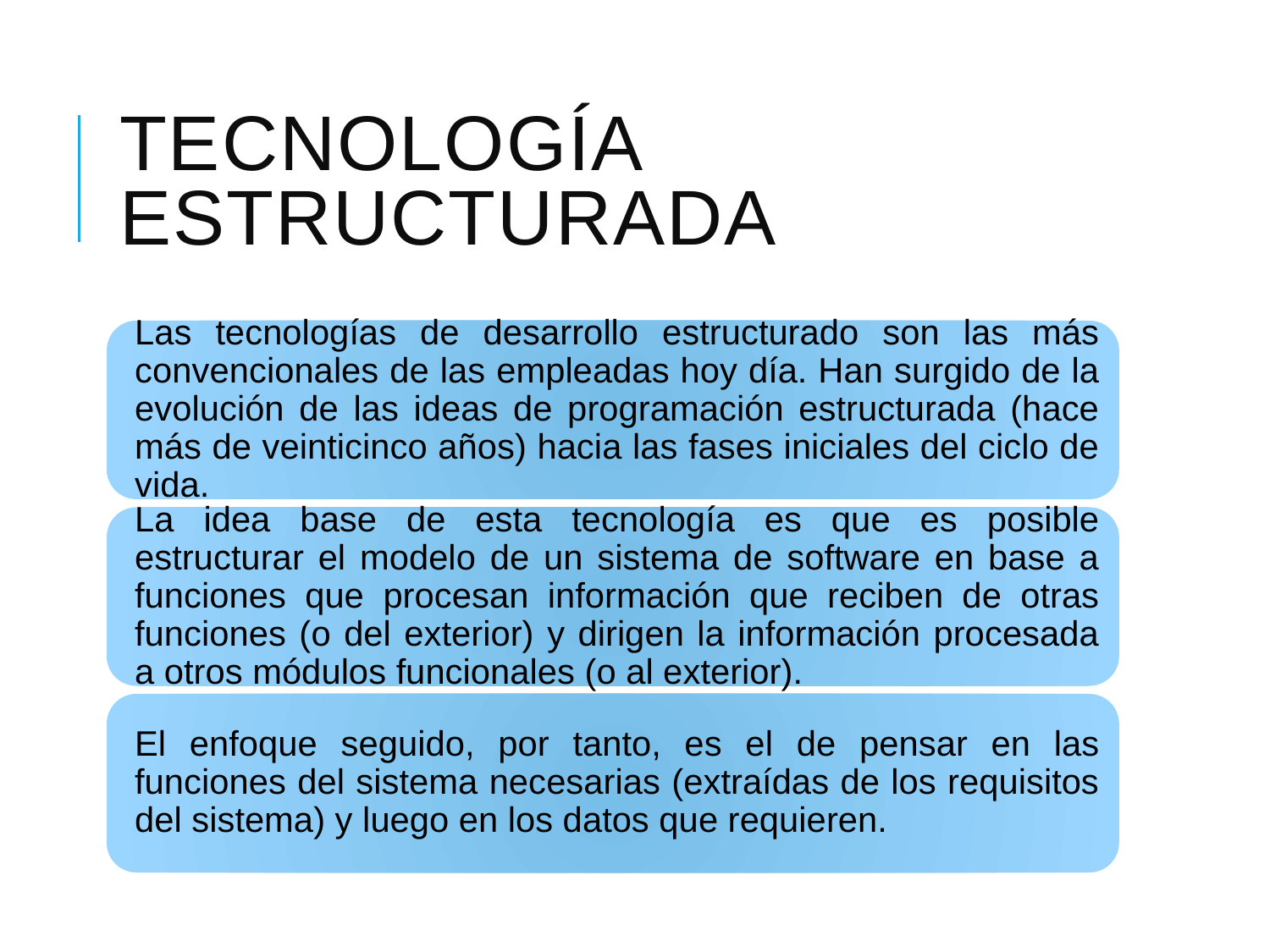

# Tecnología estructurada
Las tecnologías de desarrollo estructurado son las más convencionales de las empleadas hoy día. Han surgido de la evolución de las ideas de programación estructurada (hace más de veinticinco años) hacia las fases iniciales del ciclo de vida.
La idea base de esta tecnología es que es posible estructurar el modelo de un sistema de software en base a funciones que procesan información que reciben de otras funciones (o del exterior) y dirigen la información procesada a otros módulos funcionales (o al exterior).
El enfoque seguido, por tanto, es el de pensar en las funciones del sistema necesarias (extraídas de los requisitos del sistema) y luego en los datos que requieren.